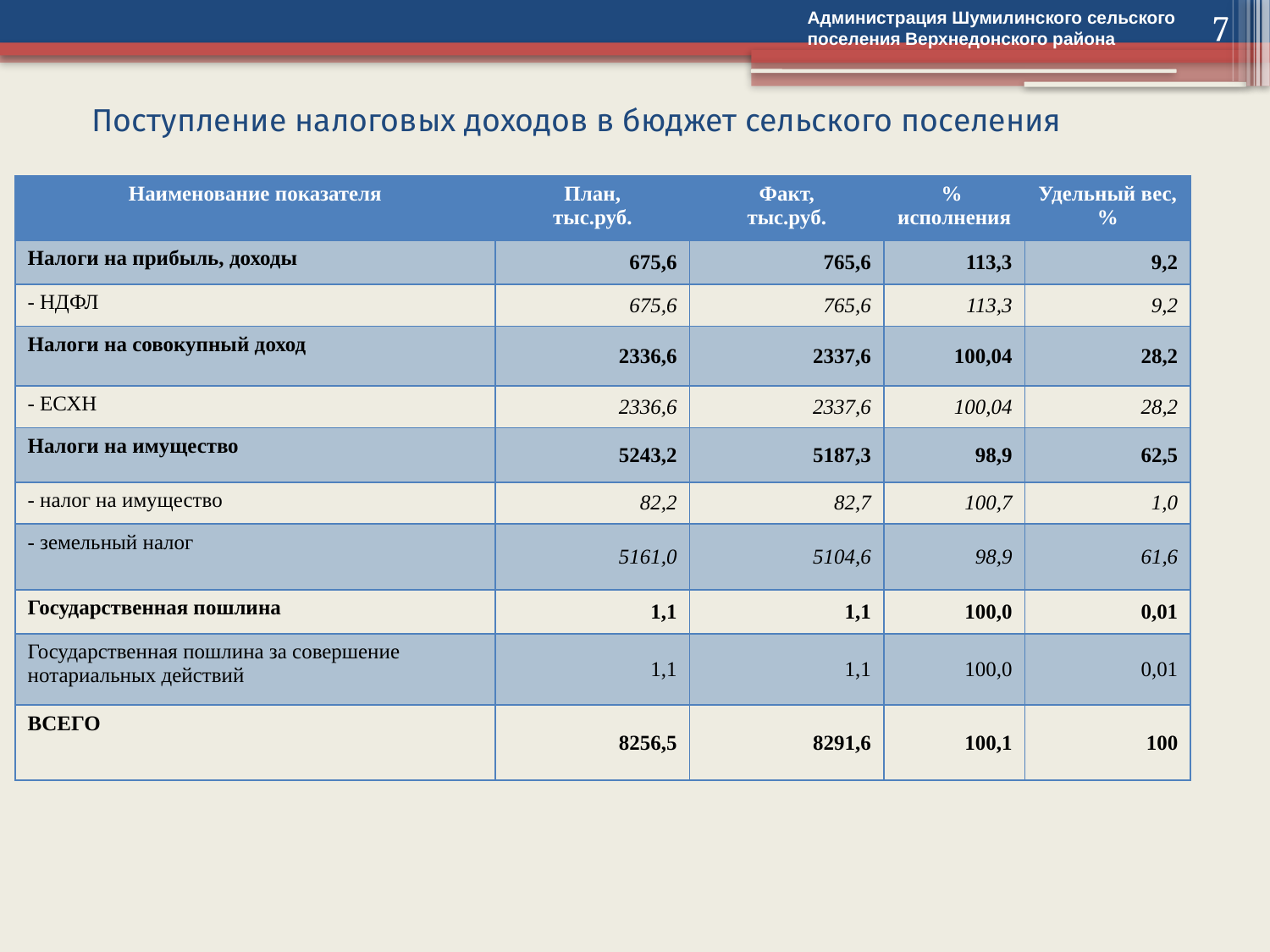

Администрация Шумилинского сельского поселения Верхнедонского района
7
# Поступление налоговых доходов в бюджет сельского поселения
| Наименование показателя | План, тыс.руб. | Факт, тыс.руб. | % исполнения | Удельный вес, % |
| --- | --- | --- | --- | --- |
| Налоги на прибыль, доходы | 675,6 | 765,6 | 113,3 | 9,2 |
| - НДФЛ | 675,6 | 765,6 | 113,3 | 9,2 |
| Налоги на совокупный доход | 2336,6 | 2337,6 | 100,04 | 28,2 |
| - ЕСХН | 2336,6 | 2337,6 | 100,04 | 28,2 |
| Налоги на имущество | 5243,2 | 5187,3 | 98,9 | 62,5 |
| - налог на имущество | 82,2 | 82,7 | 100,7 | 1,0 |
| - земельный налог | 5161,0 | 5104,6 | 98,9 | 61,6 |
| Государственная пошлина | 1,1 | 1,1 | 100,0 | 0,01 |
| Государственная пошлина за совершение нотариальных действий | 1,1 | 1,1 | 100,0 | 0,01 |
| ВСЕГО | 8256,5 | 8291,6 | 100,1 | 100 |